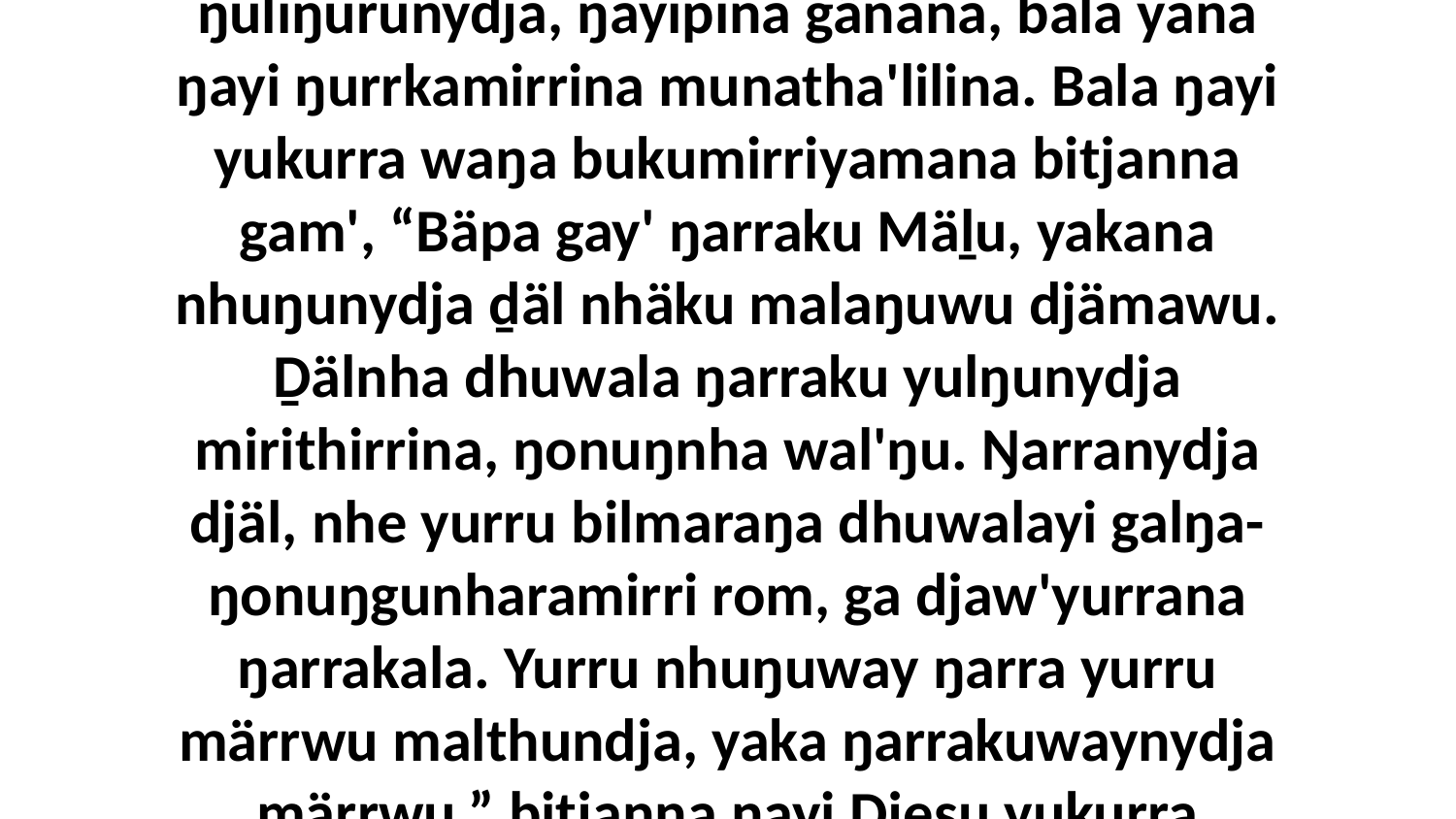

39 Bala ŋayi marrtjina yarrkthurrunana bala ŋuliŋurunydja, ŋayipina gänana, bala yana ŋayi ŋurrkamirrina munatha'lilina. Bala ŋayi yukurra waŋa bukumirriyamana bitjanna gam', “Bäpa gay' ŋarraku Mäḻu, yakana nhuŋunydja ḏäl nhäku malaŋuwu djämawu. Ḏälnha dhuwala ŋarraku yulŋunydja mirithirrina, ŋonuŋnha wal'ŋu. Ŋarranydja djäl, nhe yurru bilmaraŋa dhuwalayi galŋa-ŋonuŋgunharamirri rom, ga djaw'yurrana ŋarrakala. Yurru nhuŋuway ŋarra yurru märrwu malthundja, yaka ŋarrakuwaynydja märrwu,” bitjanna ŋayi Djesu yukurra bukumirriyamanydja.